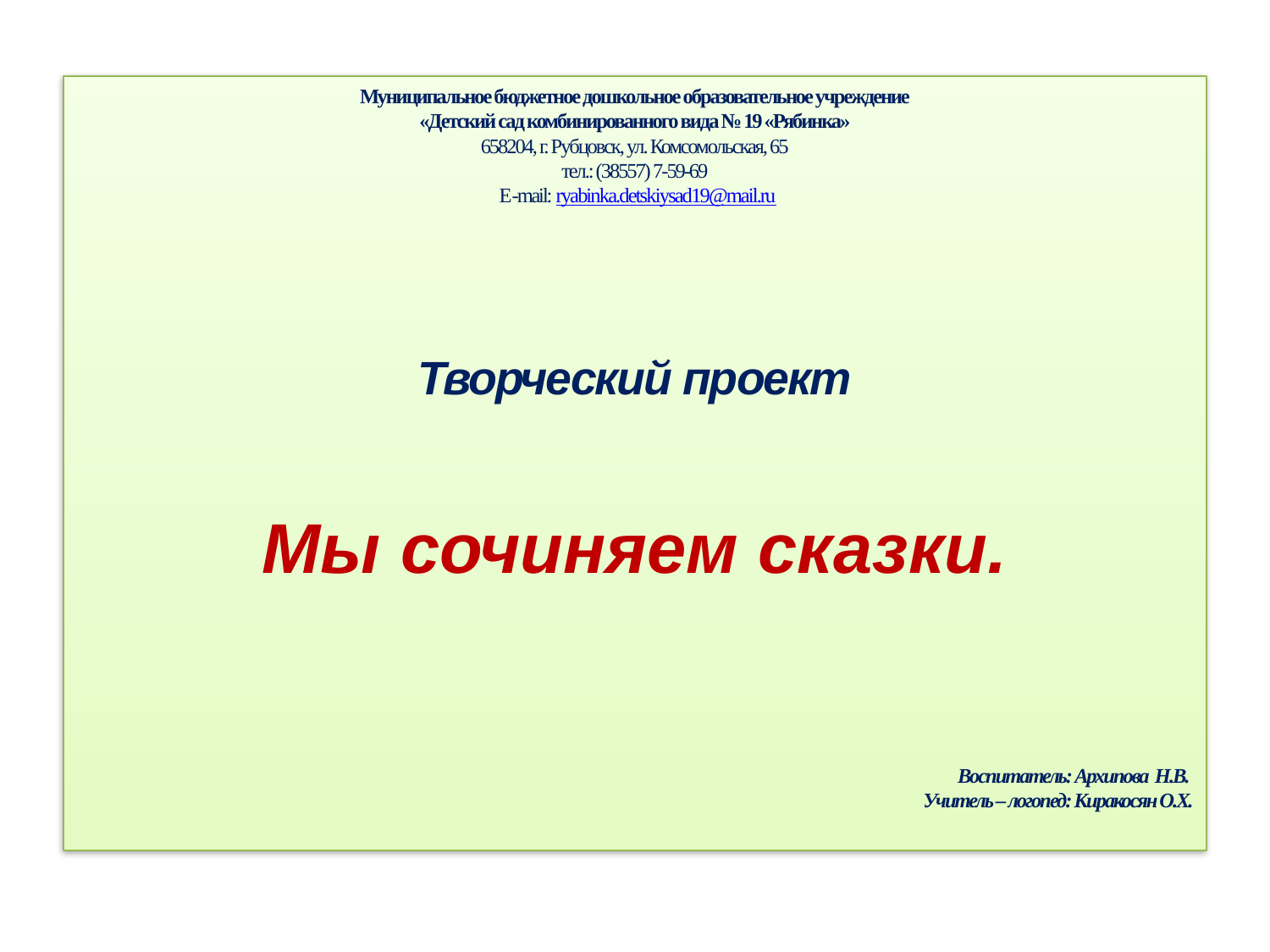

Муниципальное бюджетное дошкольное образовательное учреждение
«Детский сад комбинированного вида № 19 «Рябинка»
658204, г. Рубцовск, ул. Комсомольская, 65
тел.: (38557) 7-59-69
Е-mail: ryabinka.detskiysad19@mail.ru

Творческий проект

Мы сочиняем сказки.

Воспитатель: Архипова  Н.В.
Учитель – логопед: Киракосян О.Х.